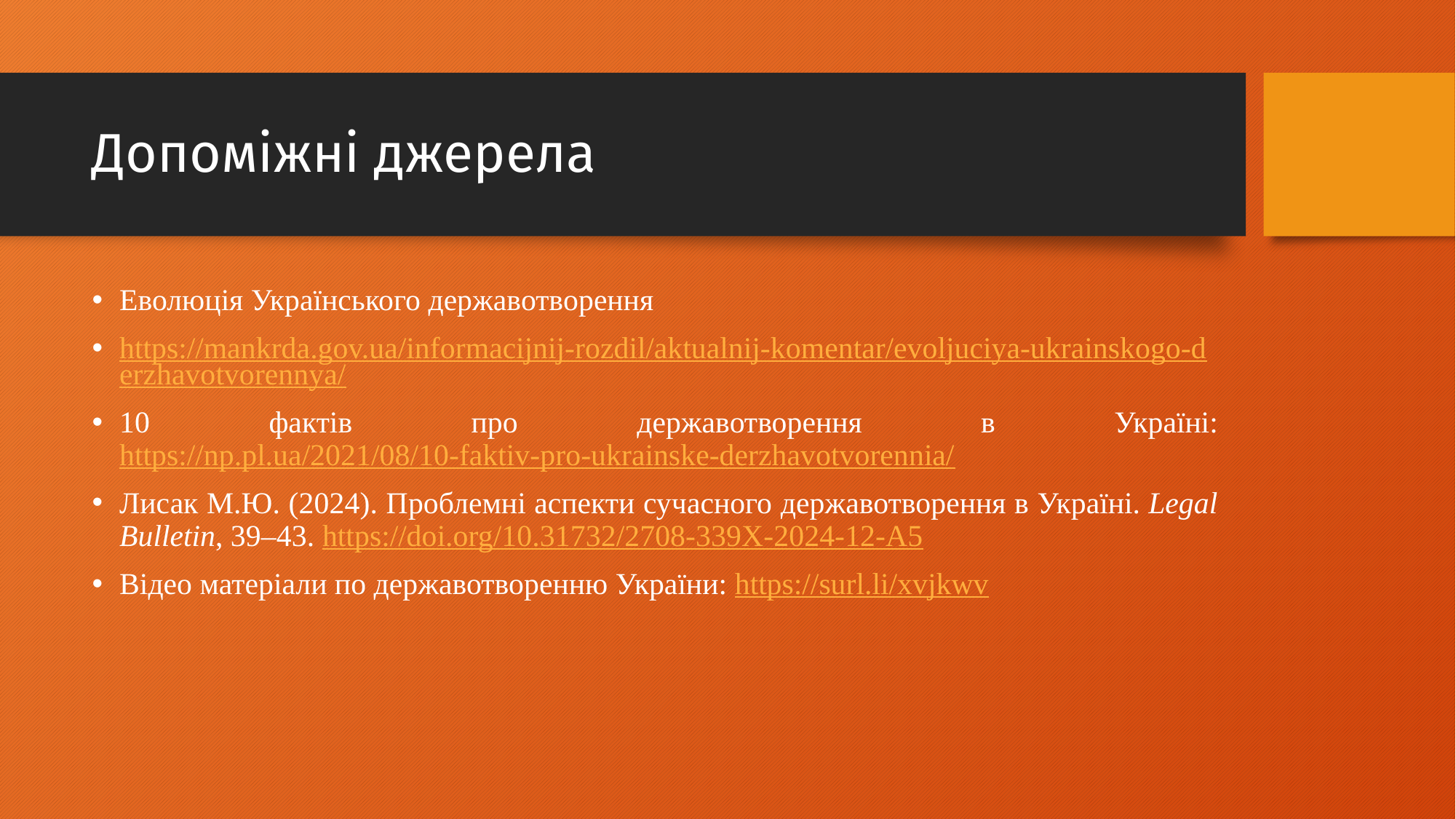

# Допоміжні джерела
Еволюція Українського державотворення
https://mankrda.gov.ua/informacijnij-rozdil/aktualnij-komentar/evoljuciya-ukrainskogo-derzhavotvorennya/
10 фактів про державотворення в Україні: https://np.pl.ua/2021/08/10-faktiv-pro-ukrainske-derzhavotvorennia/
Лисак М.Ю. (2024). Проблемні аспекти сучасного державотворення в Україні. Legal Bulletin, 39–43. https://doi.org/10.31732/2708-339X-2024-12-A5
Відео матеріали по державотворенню України: https://surl.li/xvjkwv